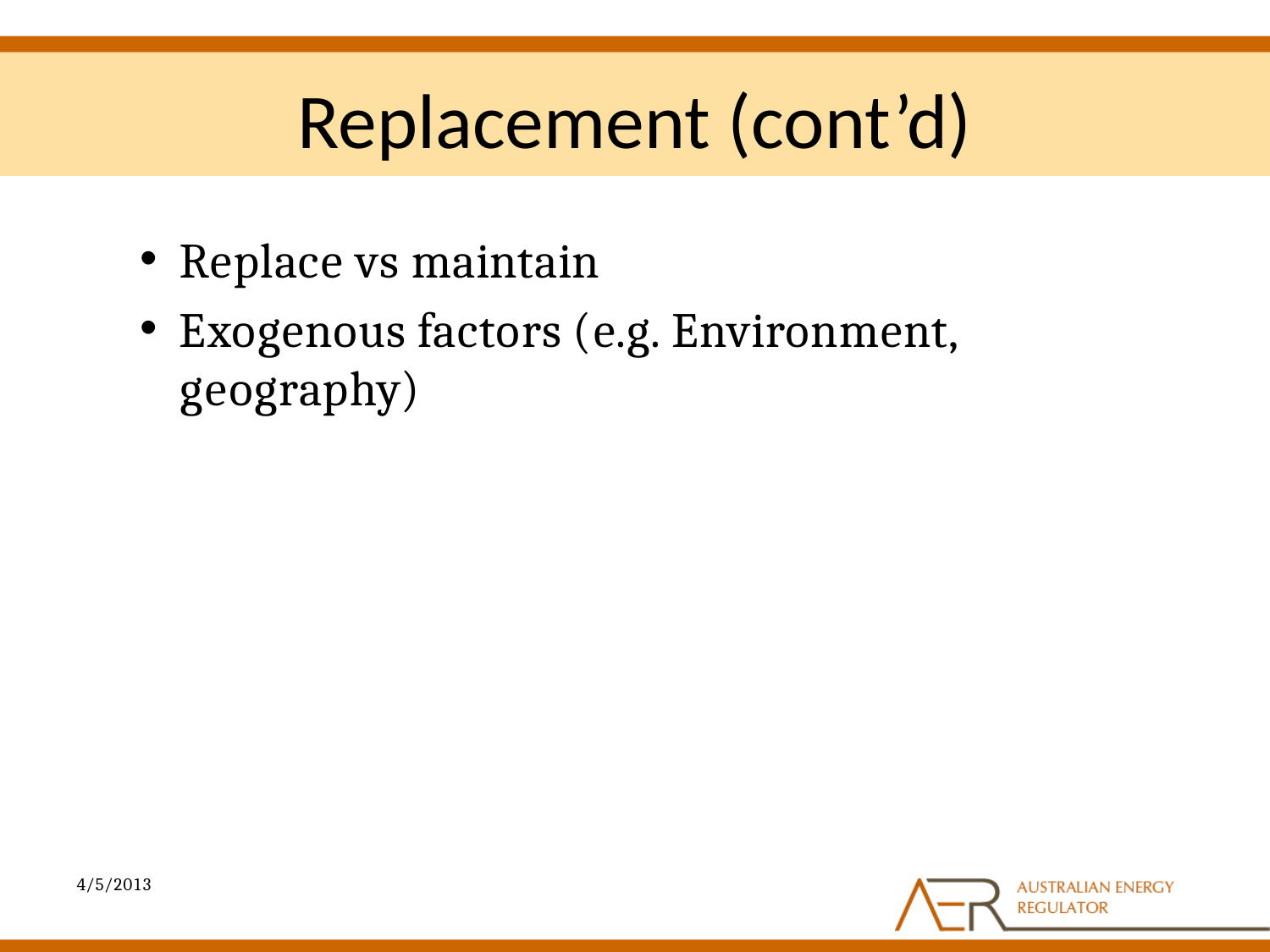

# Replacement (cont’d)
Replace vs maintain
Exogenous factors (e.g. Environment, geography)

4/5/2013